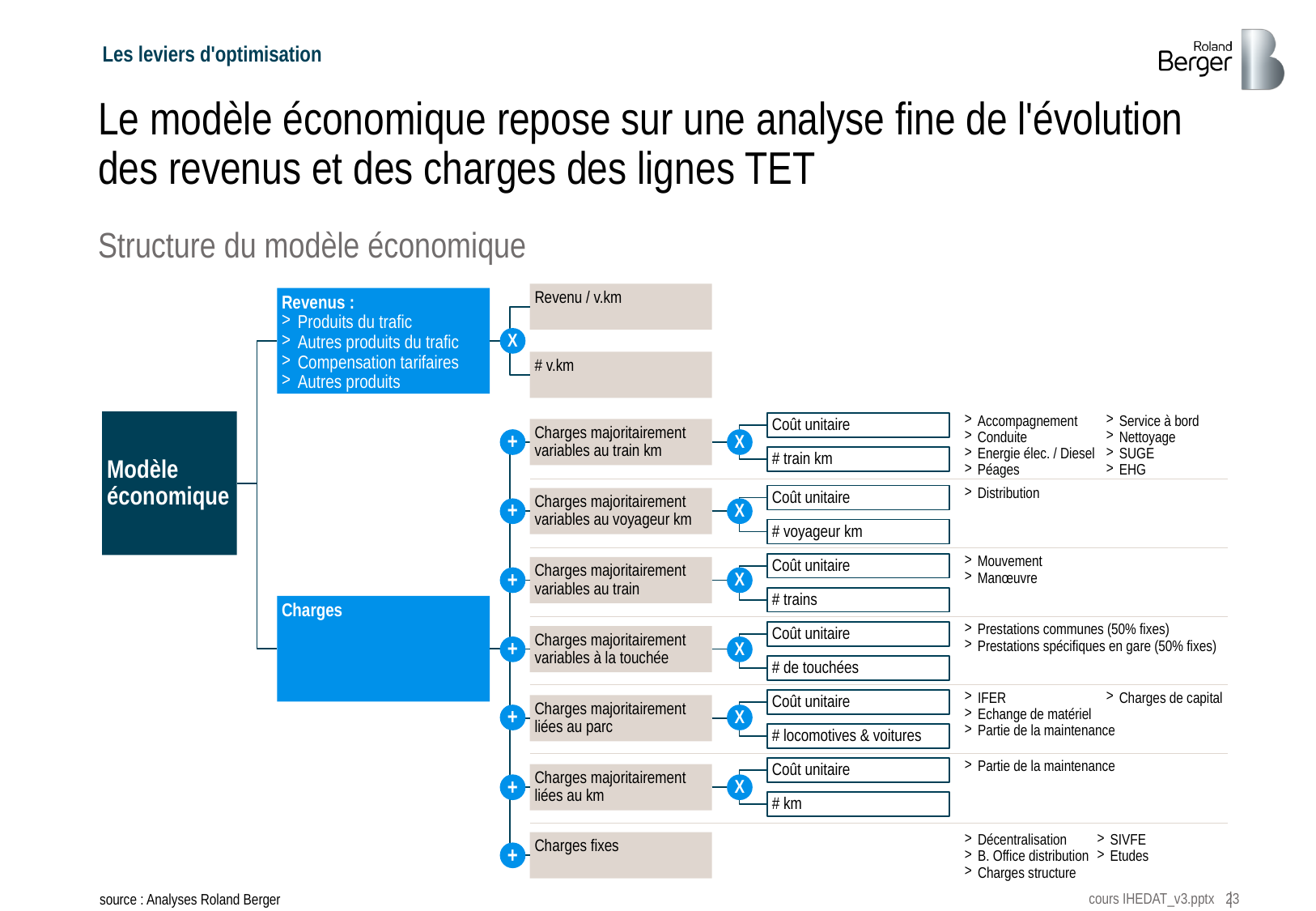

Les leviers d'optimisation
# Le modèle économique repose sur une analyse fine de l'évolution des revenus et des charges des lignes TET
Structure du modèle économique
Revenu / v.km
Revenus :
Produits du trafic
Autres produits du trafic
Compensation tarifaires
Autres produits
X
# v.km
Modèle économique
Coût unitaire
Accompagnement
Conduite
Energie élec. / Diesel
Péages
Service à bord
Nettoyage
SUGE
EHG
Charges majoritairement variables au train km
+
X
# train km
Coût unitaire
Distribution
Charges majoritairement variables au voyageur km
+
X
# voyageur km
Coût unitaire
Mouvement
Manœuvre
Charges majoritairement variables au train
+
X
# trains
Charges
Coût unitaire
Prestations communes (50% fixes)
Prestations spécifiques en gare (50% fixes)
Charges majoritairement variables à la touchée
+
X
# de touchées
Coût unitaire
IFER
Echange de matériel
Partie de la maintenance
Charges de capital
Charges majoritairement liées au parc
+
X
# locomotives & voitures
Coût unitaire
Partie de la maintenance
Charges majoritairement liées au km
+
X
# km
Charges fixes
Décentralisation
B. Office distribution
Charges structure
SIVFE
Etudes
+
source : Analyses Roland Berger